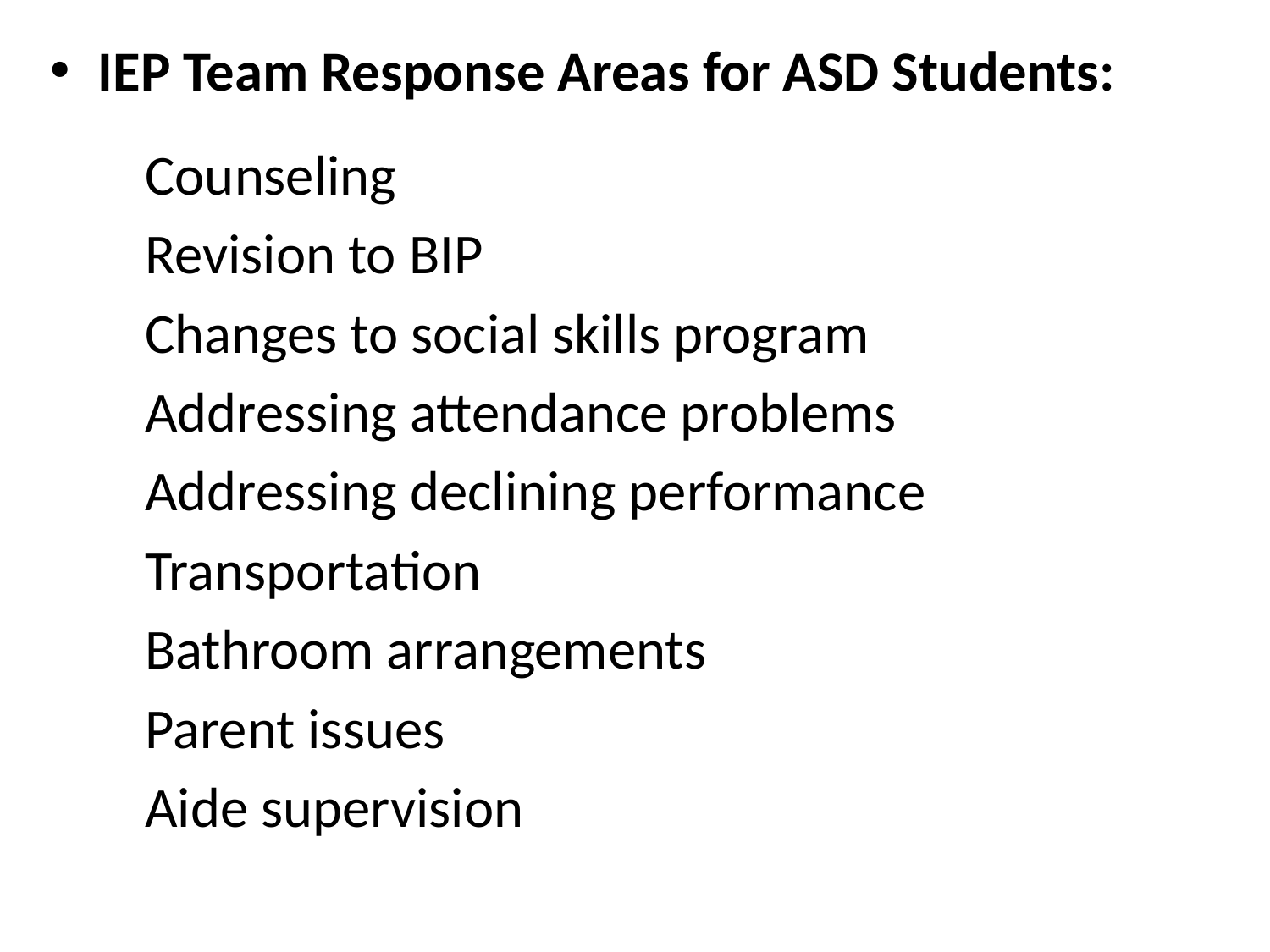

IEP Team Response Areas for ASD Students:

Counseling
Revision to BIP
Changes to social skills program
Addressing attendance problems
Addressing declining performance
Transportation
Bathroom arrangements
Parent issues
Aide supervision